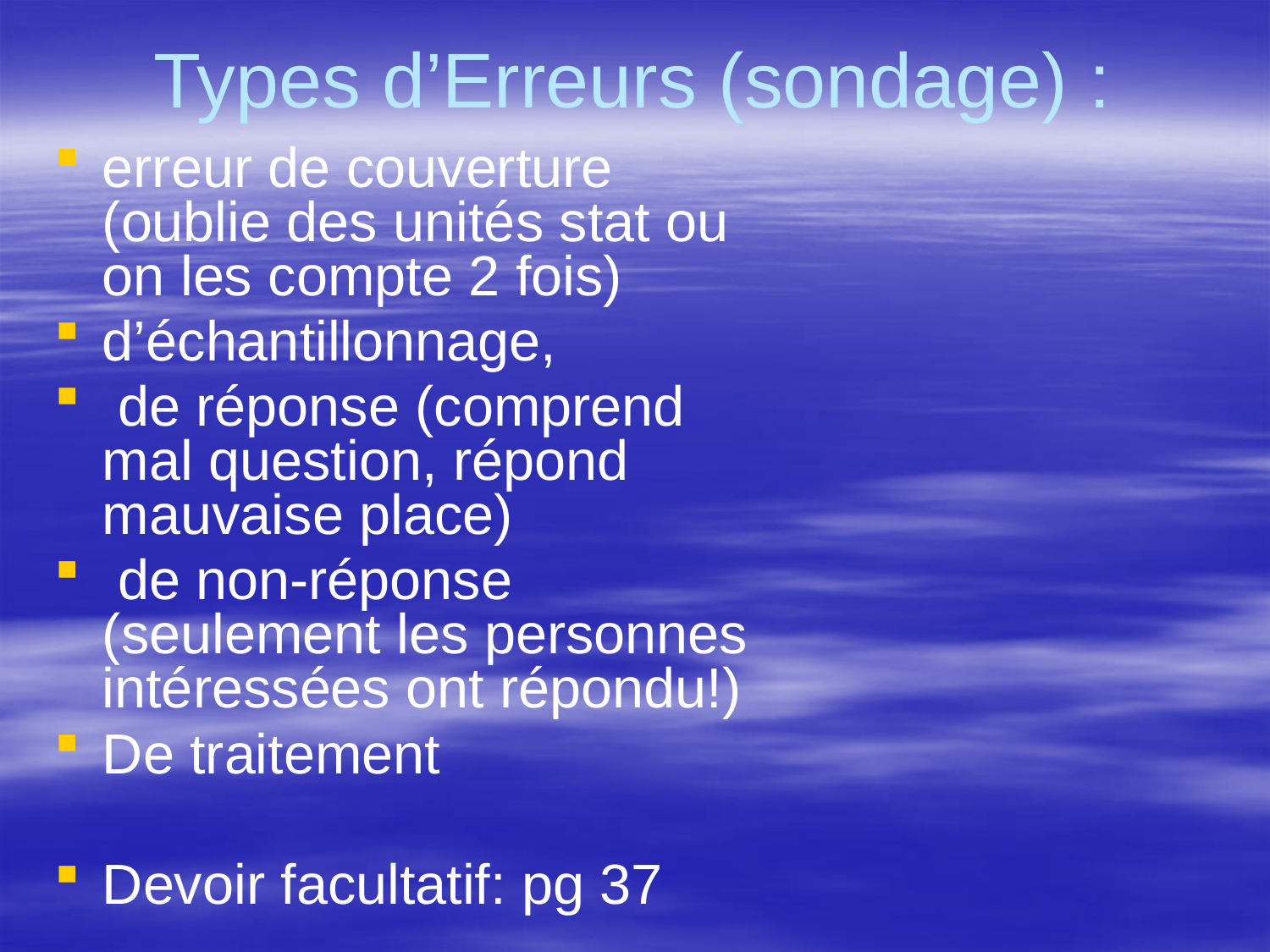

# Types d’Erreurs (sondage) :
erreur de couverture (oublie des unités stat ou on les compte 2 fois)
d’échantillonnage,
 de réponse (comprend mal question, répond mauvaise place)
 de non-réponse (seulement les personnes intéressées ont répondu!)
De traitement

Devoir facultatif: pg 37